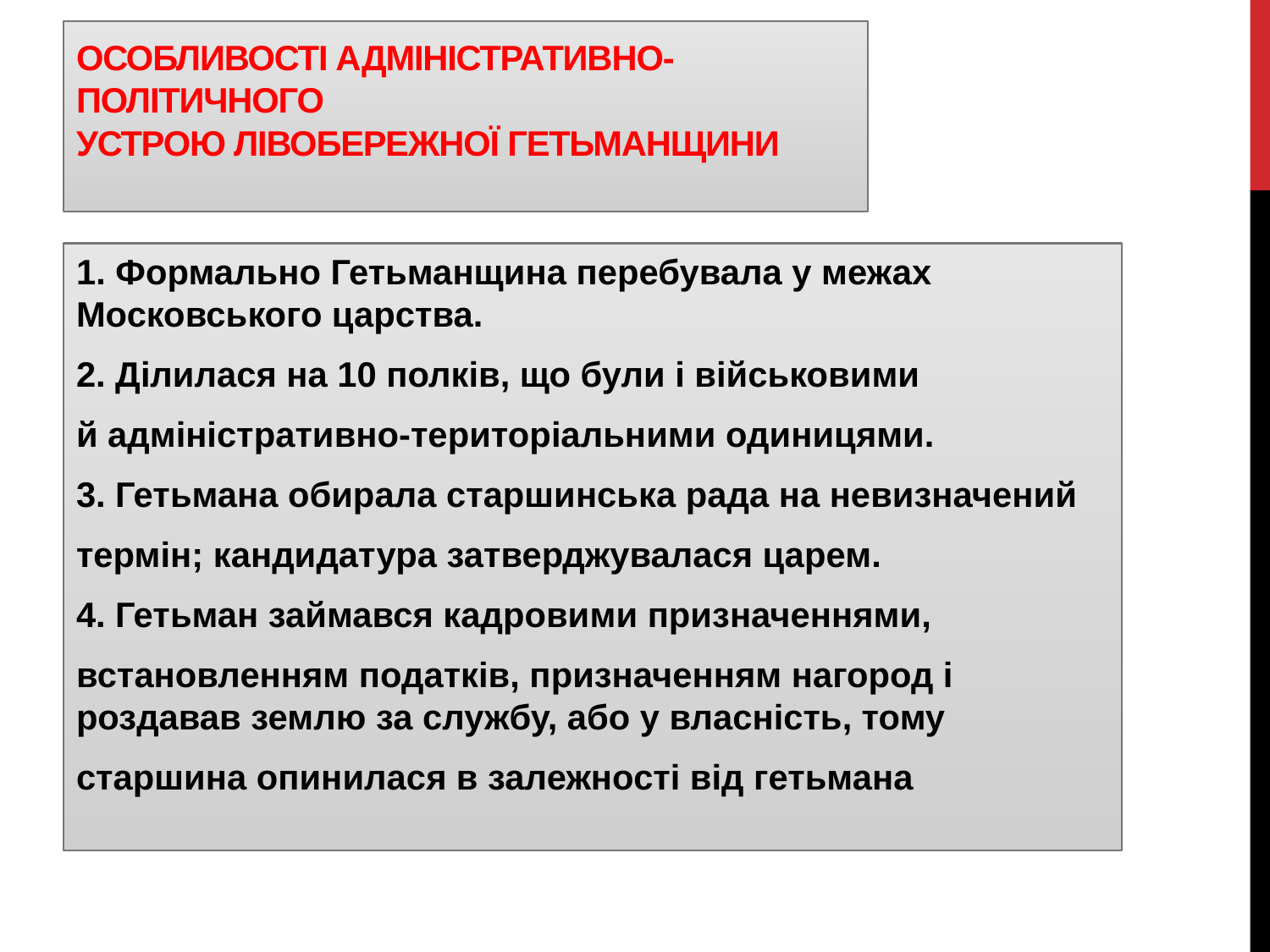

# Особливості адміністративно-політичного устрою Лівобережної Гетьманщини
1. Формально Гетьманщина перебувала у межах Московського царства.
2. Ділилася на 10 полків, що були і військовими
й адміністративно-територіальними одиницями.
3. Гетьмана обирала старшинська рада на невизначений
термін; кандидатура затверджувалася царем.
4. Гетьман займався кадровими призначеннями,
встановленням податків, призначенням нагород і роздавав землю за службу, або у власність, тому
старшина опинилася в залежності від гетьмана